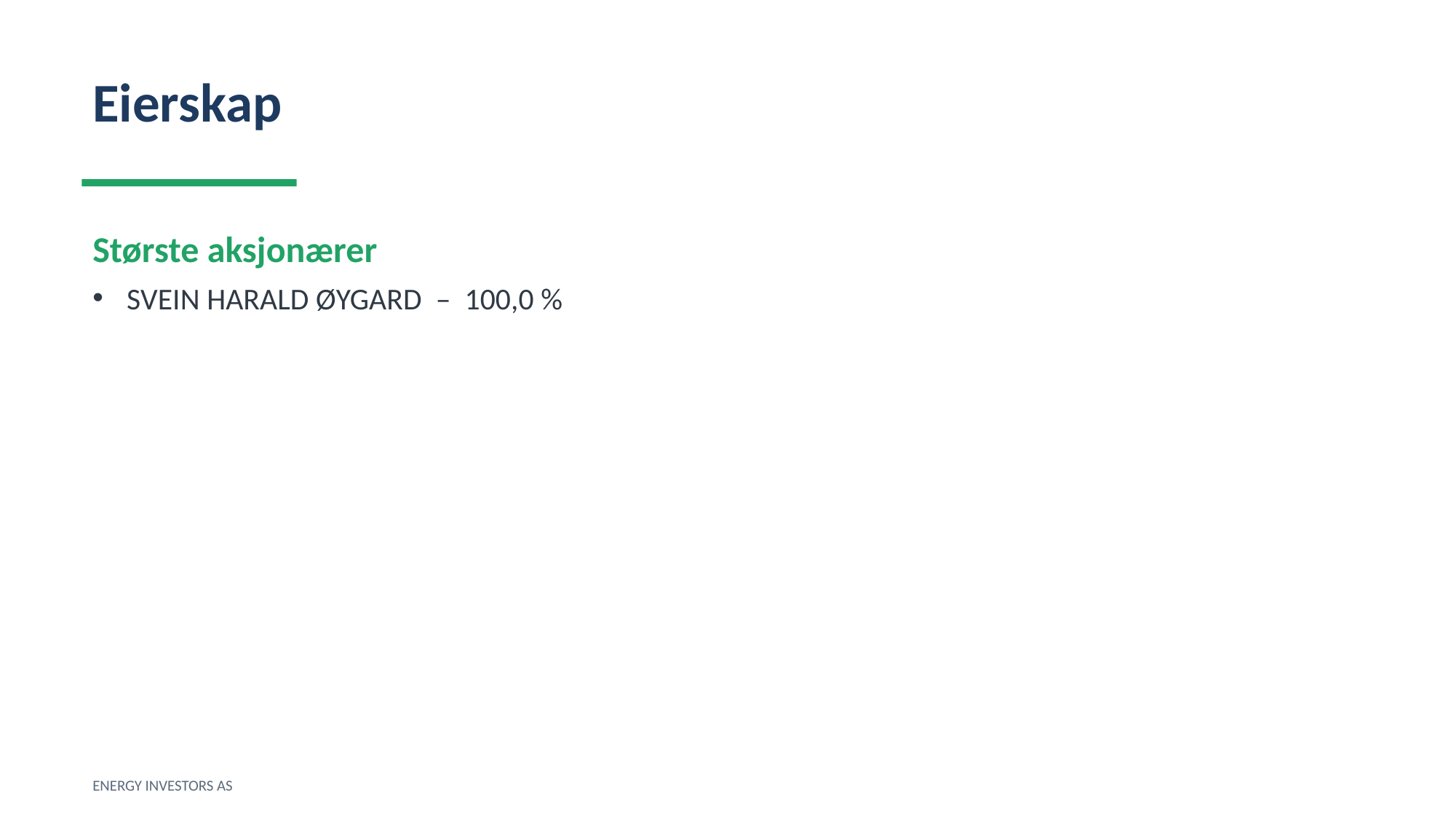

Eierskap

Største aksjonærer
SVEIN HARALD ØYGARD  –  100,0 %
ENERGY INVESTORS AS